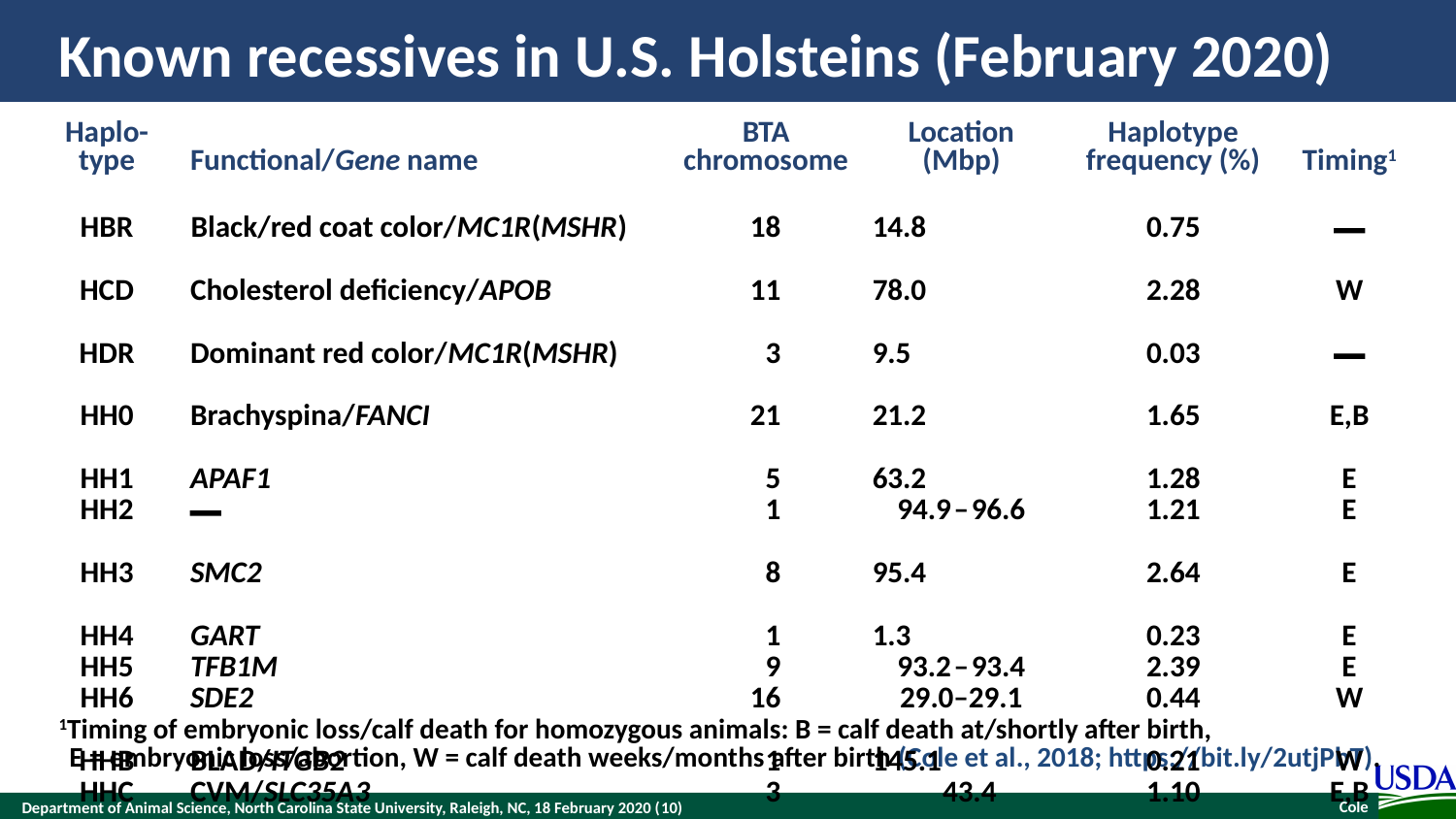

# Known recessives in U.S. Holsteins (February 2020)
| Haplo- type | Functional/Gene name | BTA chromosome | Location (Mbp) | Haplotype frequency (%) | Timing1 |
| --- | --- | --- | --- | --- | --- |
| HBR | Black/red coat color/MC1R(MSHR) | 18 | 14.8 | 0.75 | — |
| HCD | Cholesterol deficiency/APOB | 11 | 78.0 | 2.28 | W |
| HDR | Dominant red color/MC1R(MSHR) | 3 | 9.5 | 0.03 | — |
| HH0 | Brachyspina/FANCI | 21 | 21.2 | 1.65 | E,B |
| HH1 | APAF1 | 5 | 63.2 | 1.28 | E |
| HH2 | — | 1 | 94.9 – 96.6 | 1.21 | E |
| HH3 | SMC2 | 8 | 95.4 | 2.64 | E |
| HH4 | GART | 1 | 1.3 | 0.23 | E |
| HH5 | TFB1M | 9 | 93.2 – 93.4 | 2.39 | E |
| HH6 | SDE2 | 16 | 29.0–29.1 | 0.44 | W |
| HHB | BLAD/ITGB2 | 1 | 145.1 | 0.21 | W |
| HHC | CVM/SLC35A3 | 3 | 43.4 | 1.10 | E,B |
| HHD | DUMPS/UMPS | 1 | 69.8 | 0.01 | E |
| HHM | Mule foot/LRP4 | 15 | 77.7 | 0.05 | B |
| HHP | Polledness (dominant)/POLLED | 1 | 1.7 – 2.0 | 0.88 | — |
| HHR | Red coat color/MC1R(MSHR) | 18 | 14.8 | 3.29 | — |
1Timing of embryonic loss/calf death for homozygous animals: B = calf death at/shortly after birth,
	E = embryonic loss/abortion, W = calf death weeks/months after birth (Cole et al., 2018; https://bit.ly/2utjPbT).